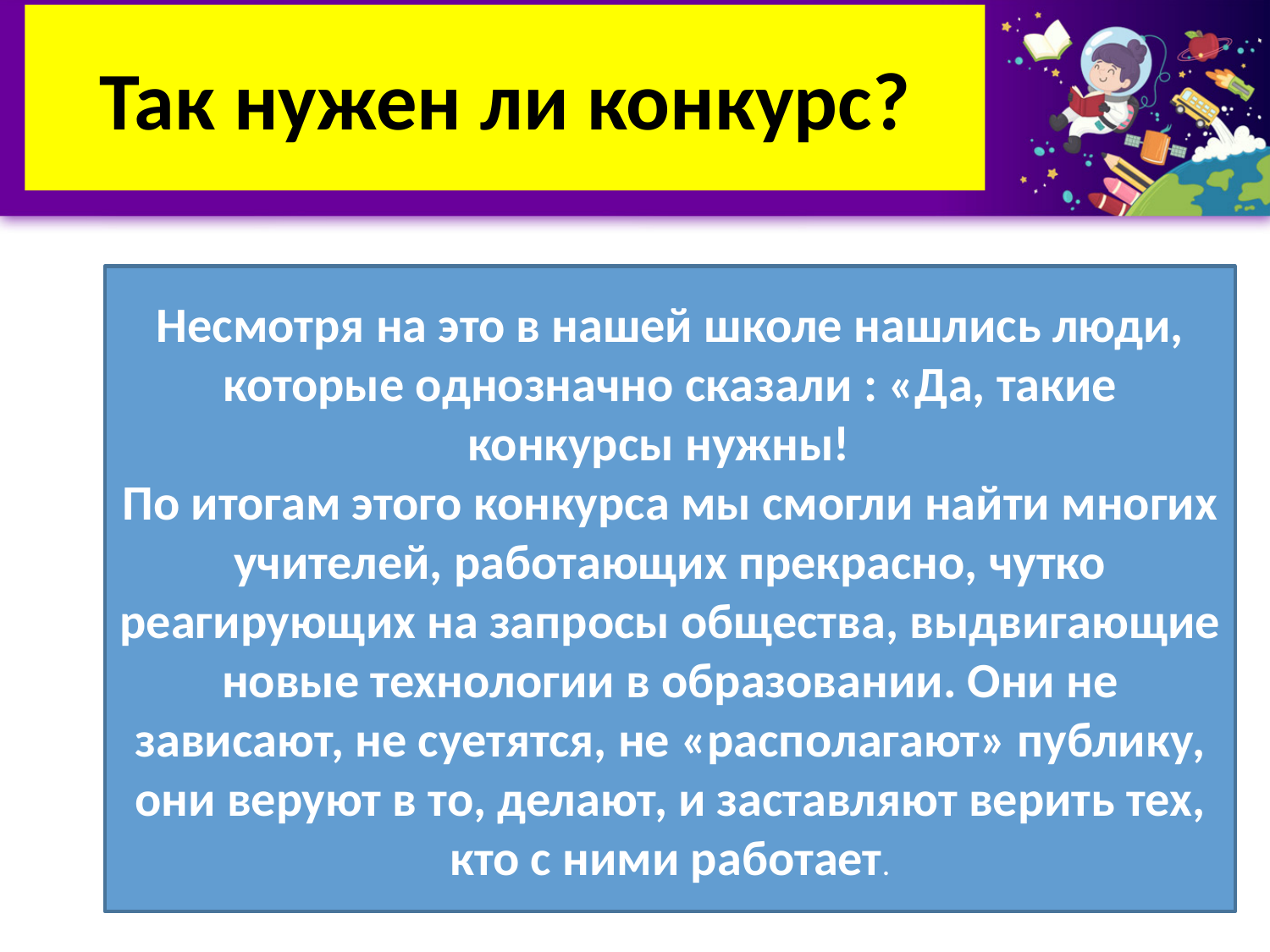

# Так нужен ли конкурс?
Несмотря на это в нашей школе нашлись люди, которые однозначно сказали : «Да, такие конкурсы нужны!
По итогам этого конкурса мы смогли найти многих учителей, работающих прекрасно, чутко реагирующих на запросы общества, выдвигающие новые технологии в образовании. Они не зависают, не суетятся, не «располагают» публику, они веруют в то, делают, и заставляют верить тех, кто с ними работает.